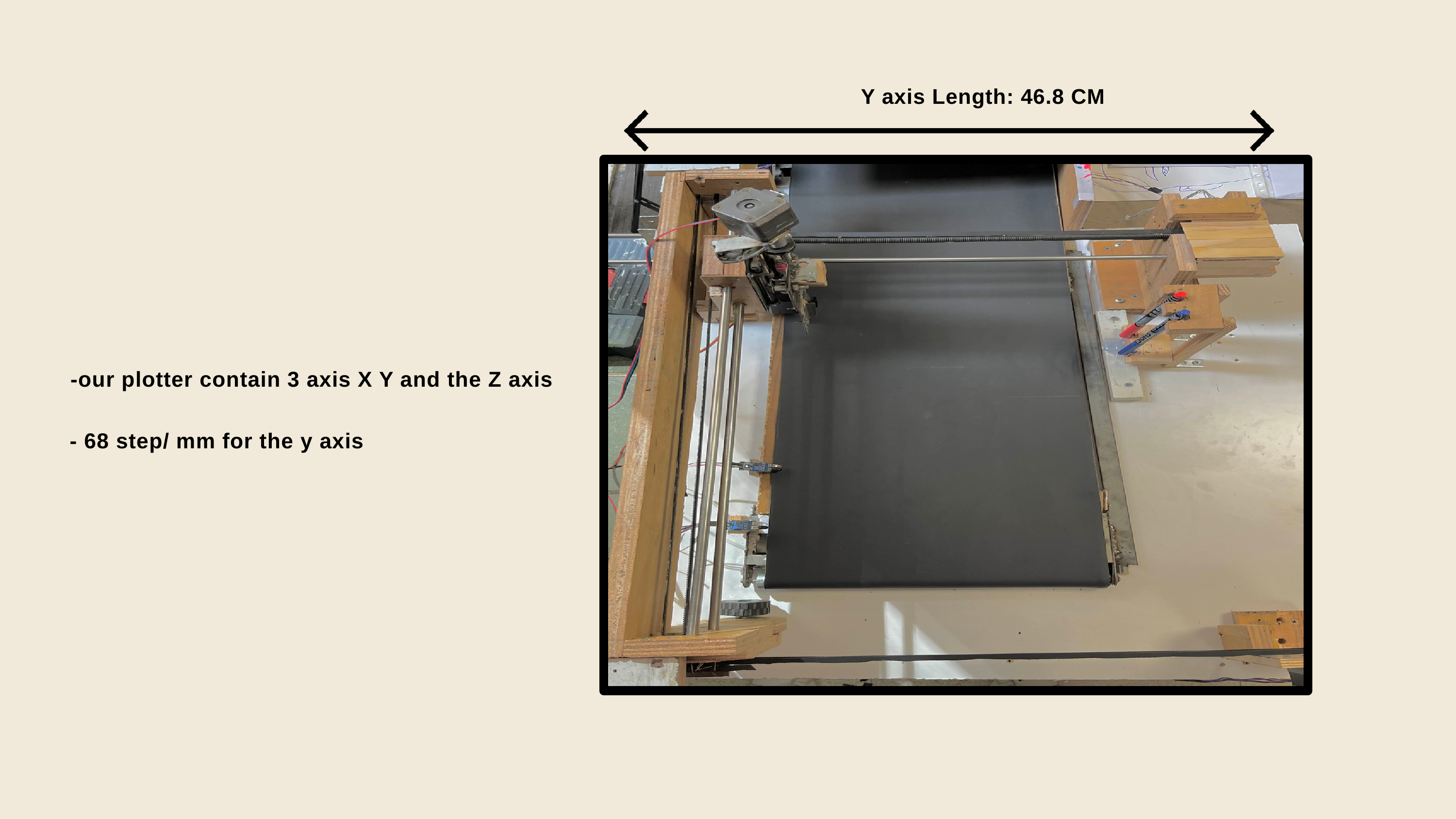

Y axis Length: 46.8 CM

-our plotter contain 3 axis X Y and the Z axis
- 68 step/ mm for the y axis